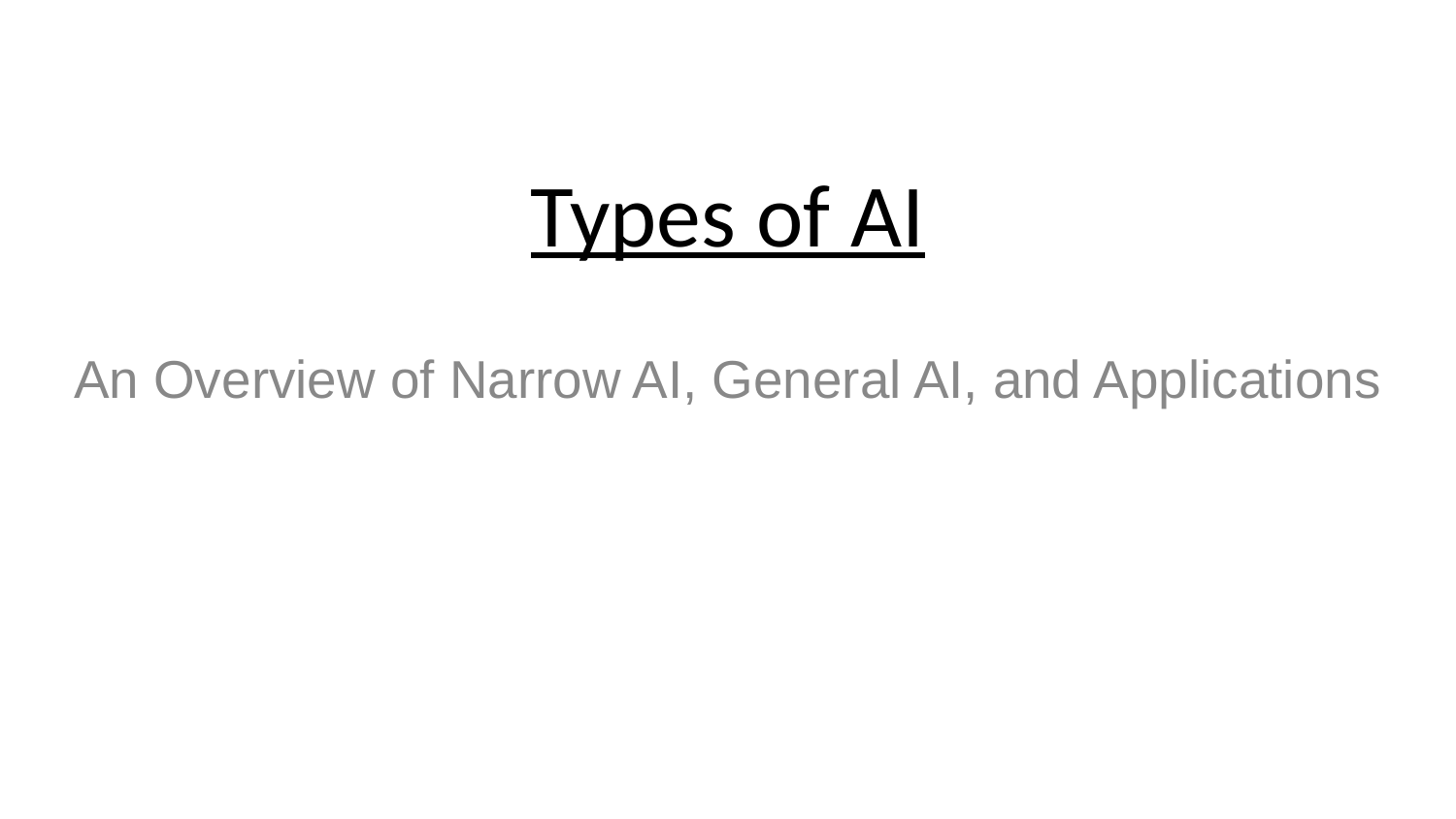

# Types of AI
An Overview of Narrow AI, General AI, and Applications